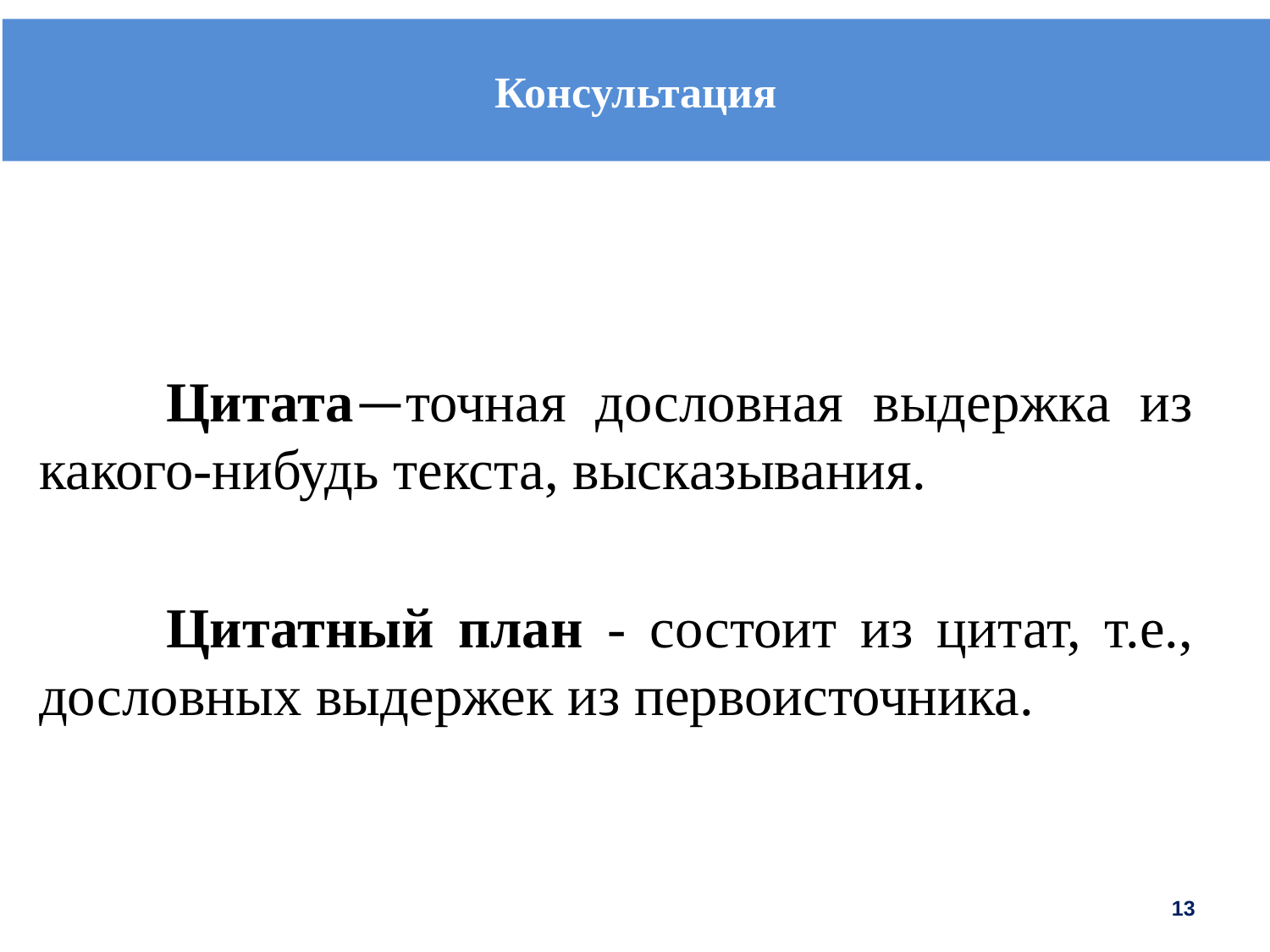

# Консультация
	Цитата—точная дословная выдержка из какого-нибудь текста, высказывания.

	Цитатный план - состоит из цитат, т.е., дословных выдержек из первоисточника.

13